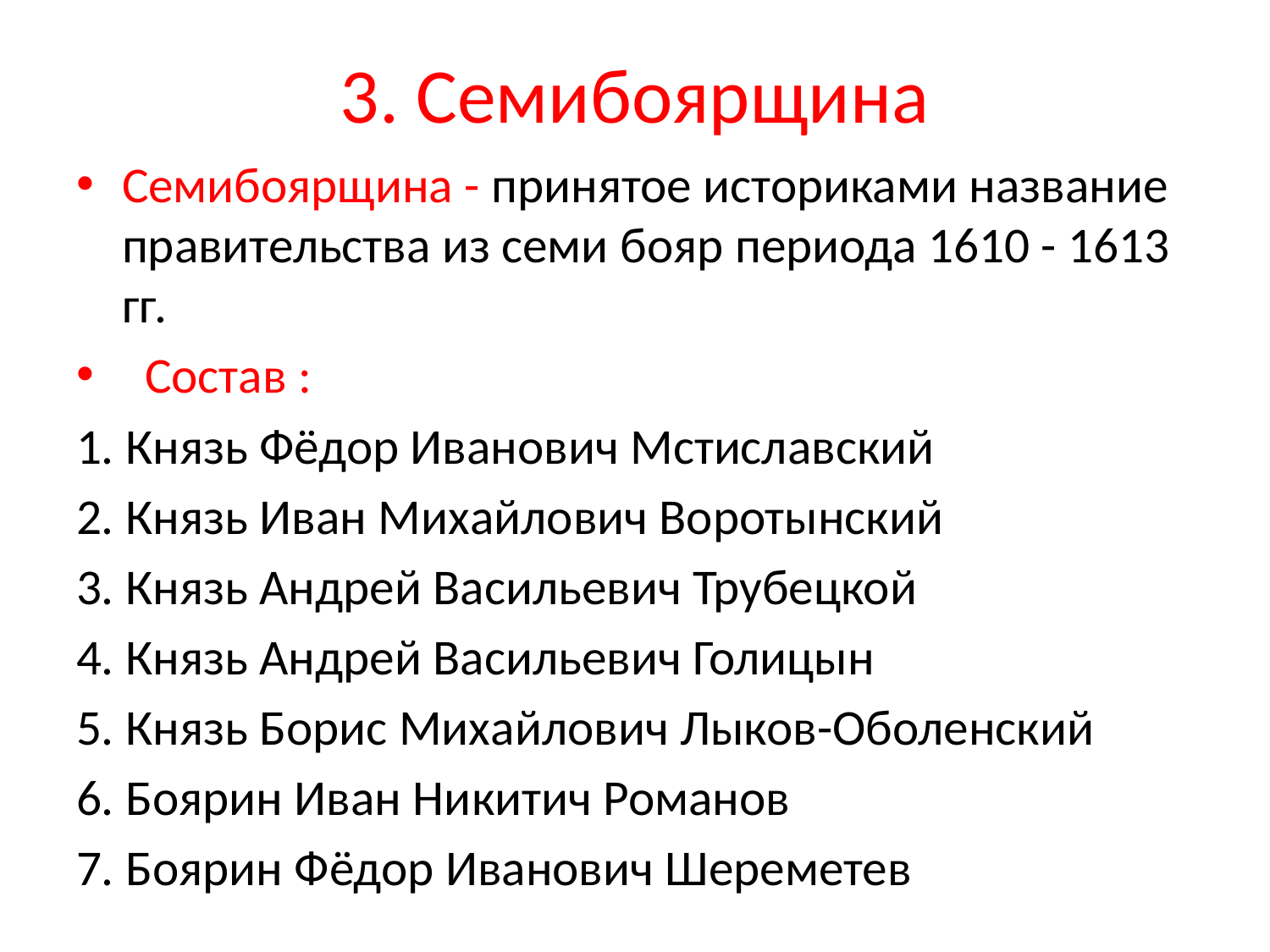

# 3. Семибоярщина
Семибоярщина - принятое историками название правительства из семи бояр периода 1610 - 1613 гг.
Состав :
1. Князь Фёдор Иванович Мстиславский
2. Князь Иван Михайлович Воротынский
3. Князь Андрей Васильевич Трубецкой
4. Князь Андрей Васильевич Голицын
5. Князь Борис Михайлович Лыков-Оболенский
6. Боярин Иван Никитич Романов
7. Боярин Фёдор Иванович Шереметев